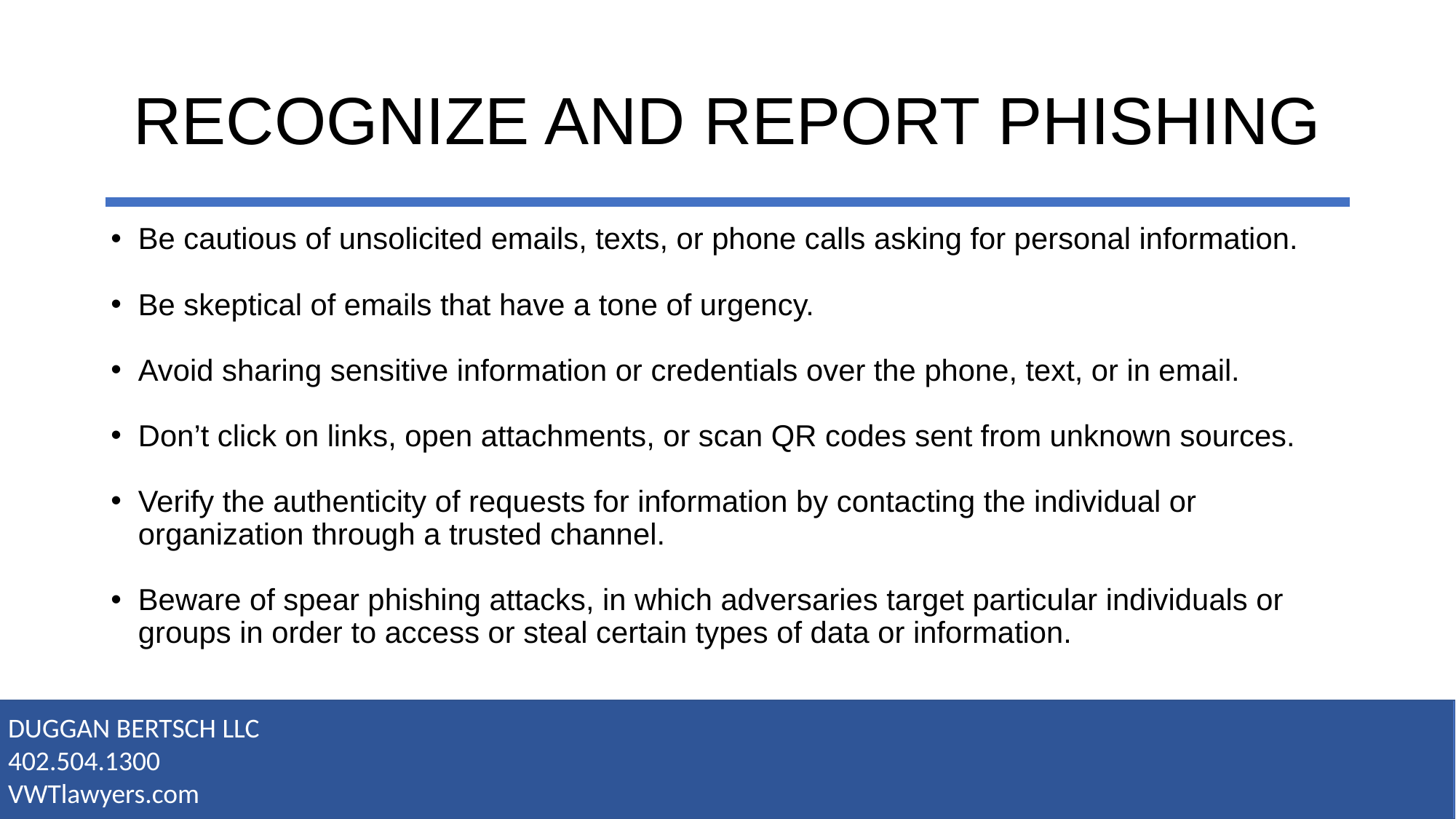

# RECOGNIZE AND REPORT PHISHING
Be cautious of unsolicited emails, texts, or phone calls asking for personal information.

Be skeptical of emails that have a tone of urgency.

Avoid sharing sensitive information or credentials over the phone, text, or in email.

Don’t click on links, open attachments, or scan QR codes sent from unknown sources.

Verify the authenticity of requests for information by contacting the individual or organization through a trusted channel.

Beware of spear phishing attacks, in which adversaries target particular individuals or groups in order to access or steal certain types of data or information.
DUGGAN BERTSCH LLC
402.504.1300
VWTlawyers.com